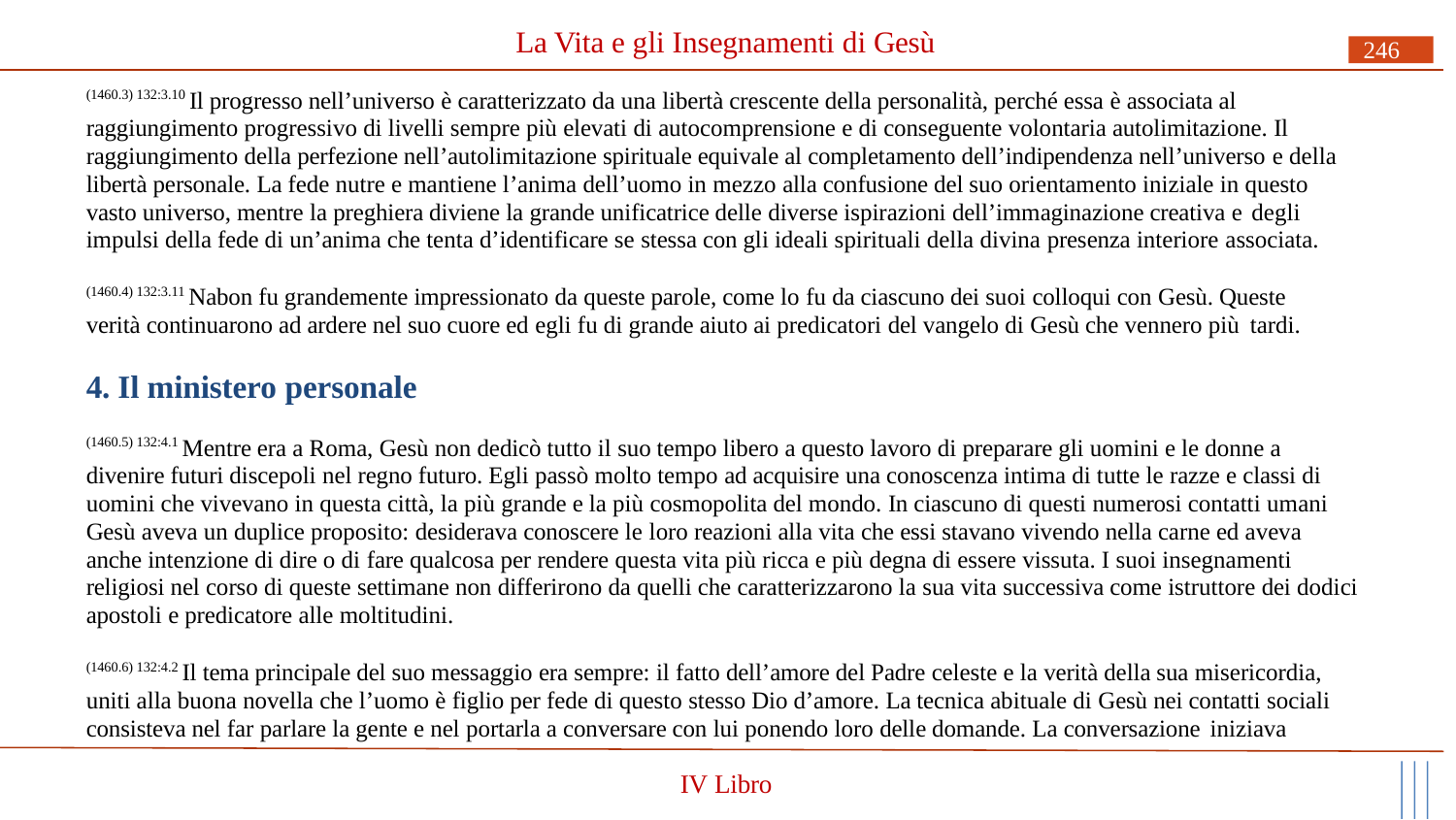

# La Vita e gli Insegnamenti di Gesù
246

(1460.3) 132:3.10 Il progresso nell’universo è caratterizzato da una libertà crescente della personalità, perché essa è associata al  raggiungimento progressivo di livelli sempre più elevati di autocomprensione e di conseguente volontaria autolimitazione. Il  raggiungimento della perfezione nell’autolimitazione spirituale equivale al completamento dell’indipendenza nell’universo e della  libertà personale. La fede nutre e mantiene l’anima dell’uomo in mezzo alla confusione del suo orientamento iniziale in questo  vasto universo, mentre la preghiera diviene la grande unificatrice delle diverse ispirazioni dell’immaginazione creativa e degli
impulsi della fede di un’anima che tenta d’identificare se stessa con gli ideali spirituali della divina presenza interiore associata.

(1460.4) 132:3.11 Nabon fu grandemente impressionato da queste parole, come lo fu da ciascuno dei suoi colloqui con Gesù. Queste  verità continuarono ad ardere nel suo cuore ed egli fu di grande aiuto ai predicatori del vangelo di Gesù che vennero più tardi.

4. Il ministero personale
(1460.5) 132:4.1 Mentre era a Roma, Gesù non dedicò tutto il suo tempo libero a questo lavoro di preparare gli uomini e le donne a  divenire futuri discepoli nel regno futuro. Egli passò molto tempo ad acquisire una conoscenza intima di tutte le razze e classi di  uomini che vivevano in questa città, la più grande e la più cosmopolita del mondo. In ciascuno di questi numerosi contatti umani  Gesù aveva un duplice proposito: desiderava conoscere le loro reazioni alla vita che essi stavano vivendo nella carne ed aveva  anche intenzione di dire o di fare qualcosa per rendere questa vita più ricca e più degna di essere vissuta. I suoi insegnamenti  religiosi nel corso di queste settimane non differirono da quelli che caratterizzarono la sua vita successiva come istruttore dei dodici  apostoli e predicatore alle moltitudini.

(1460.6) 132:4.2 Il tema principale del suo messaggio era sempre: il fatto dell’amore del Padre celeste e la verità della sua misericordia,  uniti alla buona novella che l’uomo è figlio per fede di questo stesso Dio d’amore. La tecnica abituale di Gesù nei contatti sociali  consisteva nel far parlare la gente e nel portarla a conversare con lui ponendo loro delle domande. La conversazione iniziava

IV Libro